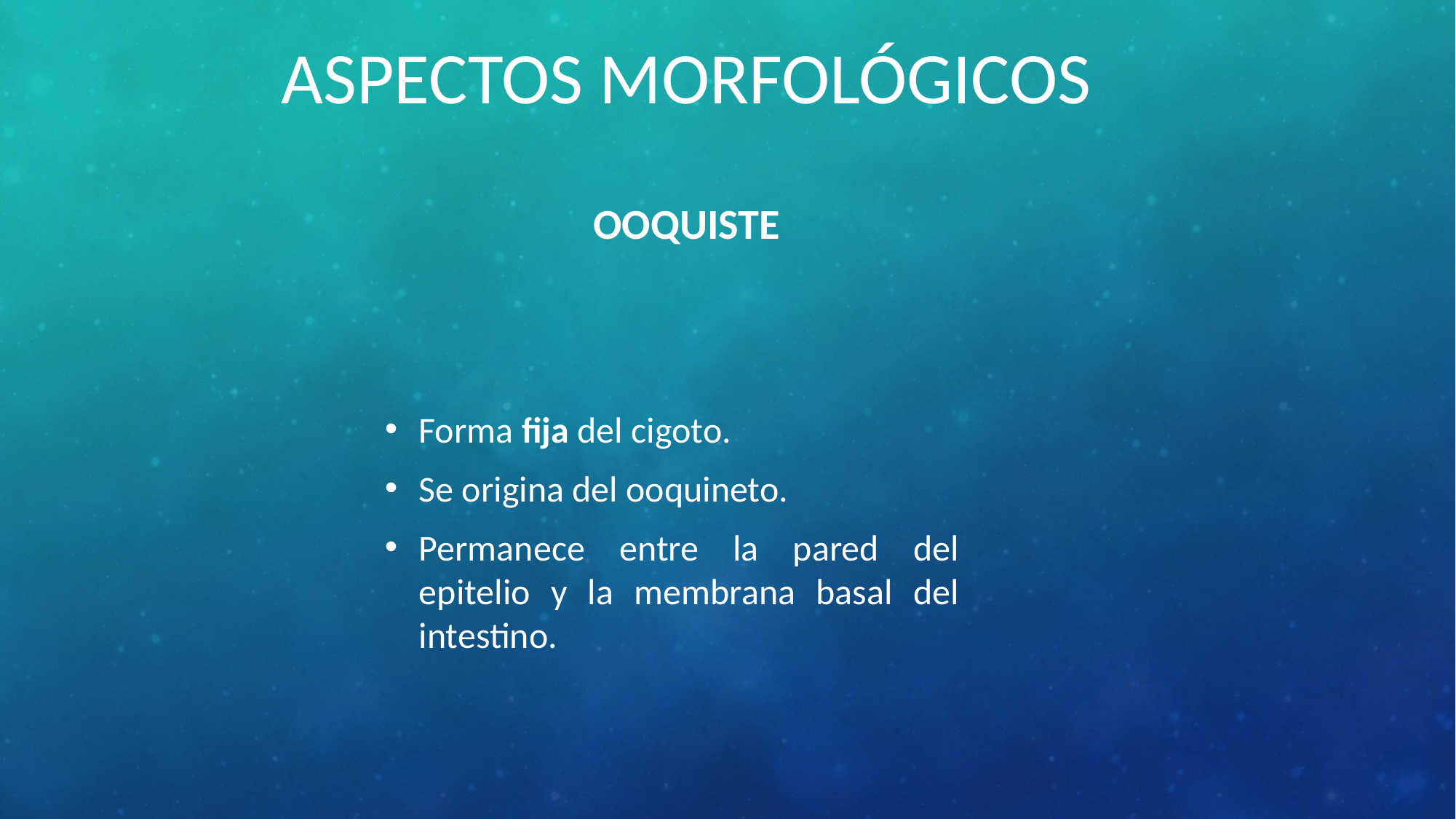

# ASPECTOS MORFOLÓGICOS

OOQUISTE

Forma fija del cigoto.
Se origina del ooquineto.
Permanece entre la pared del epitelio y la membrana basal del intestino.